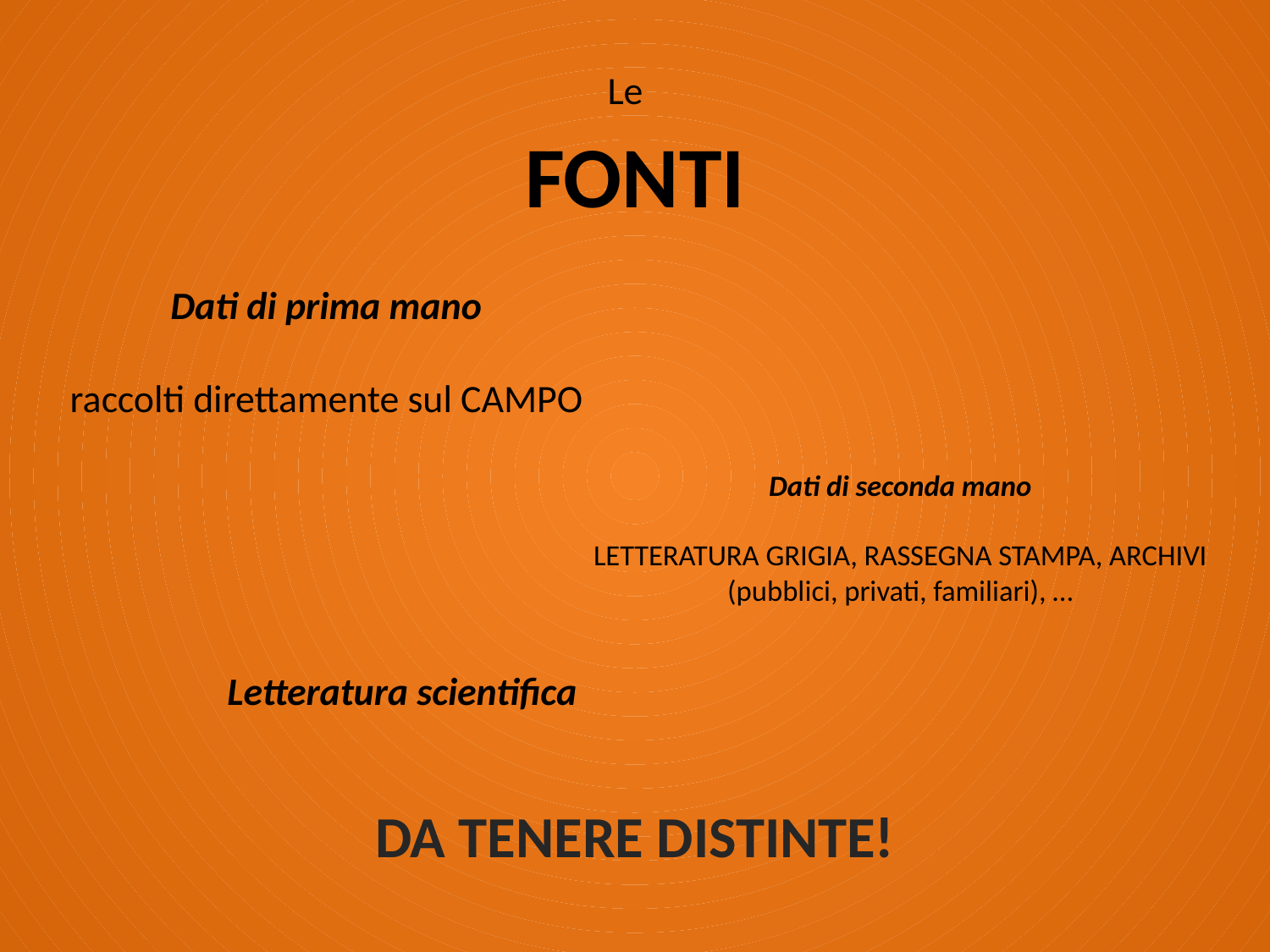

# Le FONTI
Dati di prima mano

raccolti direttamente sul CAMPO
Dati di seconda mano

LETTERATURA GRIGIA, RASSEGNA STAMPA, ARCHIVI (pubblici, privati, familiari), …
Letteratura scientifica
DA TENERE DISTINTE!